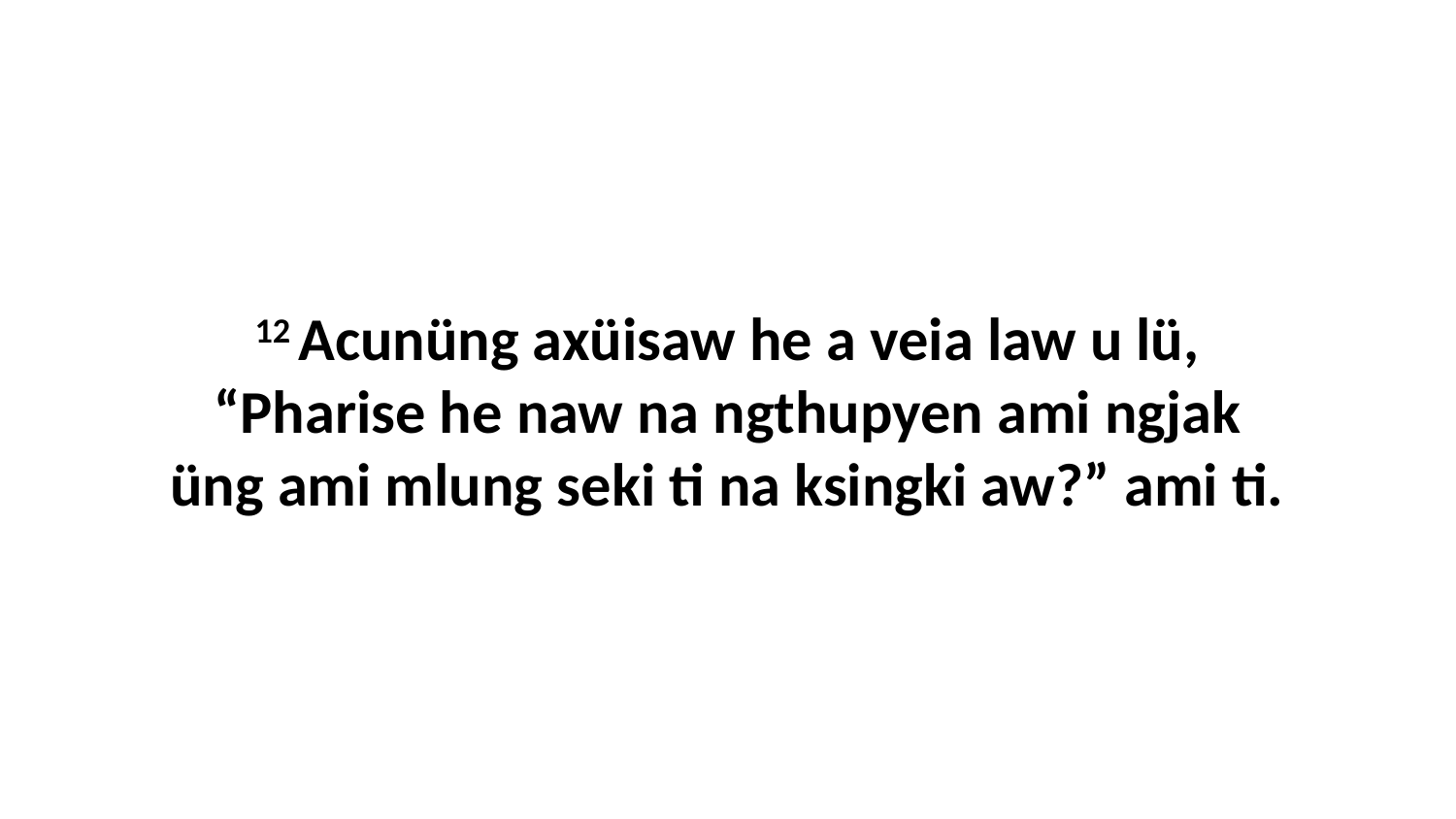

12 Acunüng axüisaw he a veia law u lü, “Pharise he naw na ngthupyen ami ngjak üng ami mlung seki ti na ksingki aw?” ami ti.